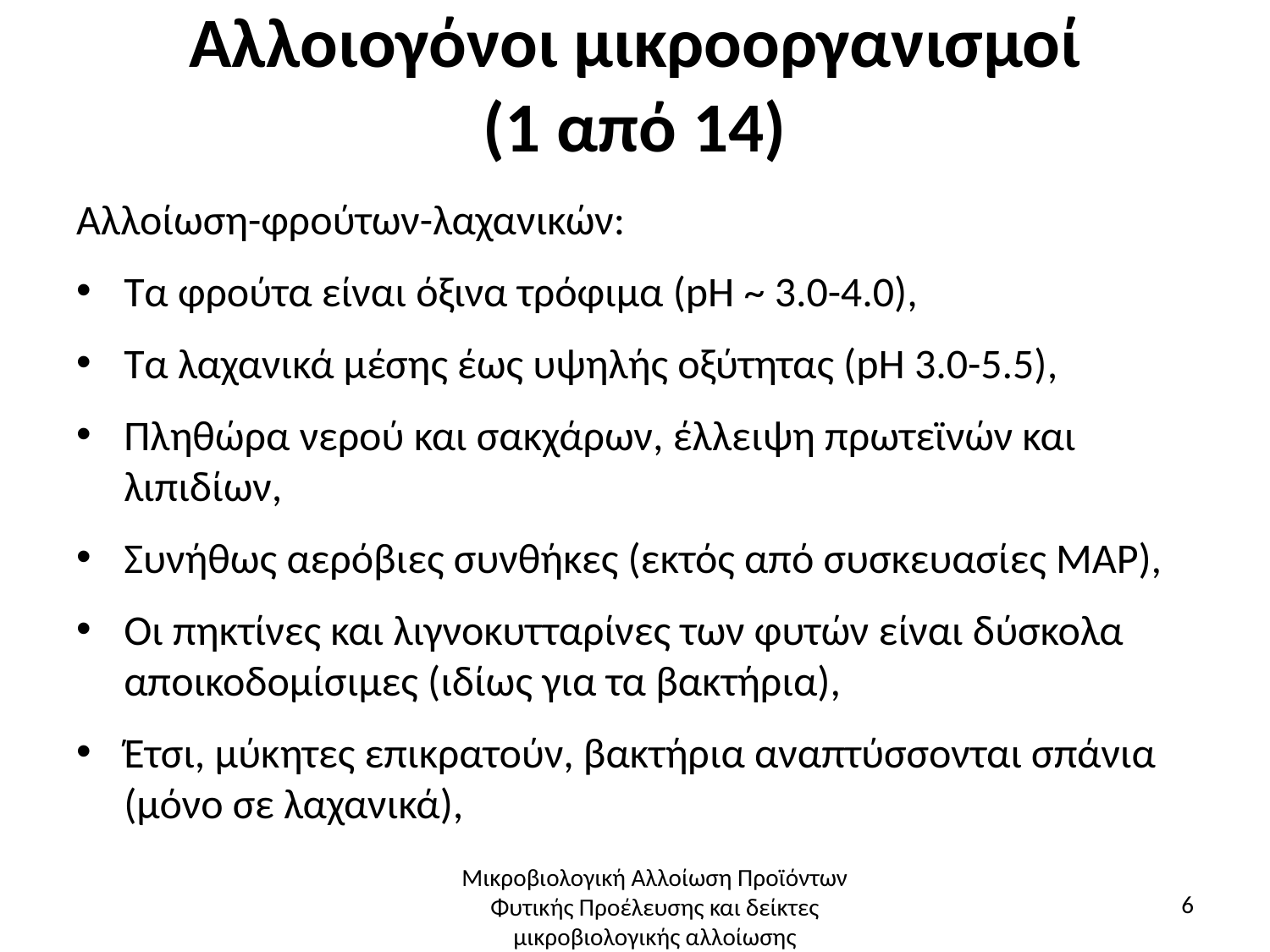

# Αλλοιογόνοι μικροοργανισμοί (1 από 14)
Αλλοίωση-φρούτων-λαχανικών:
Τα φρούτα είναι όξινα τρόφιμα (pH ~ 3.0-4.0),
Τα λαχανικά μέσης έως υψηλής οξύτητας (pH 3.0-5.5),
Πληθώρα νερού και σακχάρων, έλλειψη πρωτεϊνών και λιπιδίων,
Συνήθως αερόβιες συνθήκες (εκτός από συσκευασίες ΜΑΡ),
Οι πηκτίνες και λιγνοκυτταρίνες των φυτών είναι δύσκολα αποικοδομίσιμες (ιδίως για τα βακτήρια),
Έτσι, μύκητες επικρατούν, βακτήρια αναπτύσσονται σπάνια (μόνο σε λαχανικά),
Μικροβιολογική Αλλοίωση Προϊόντων Φυτικής Προέλευσης και δείκτες μικροβιολογικής αλλοίωσης
6